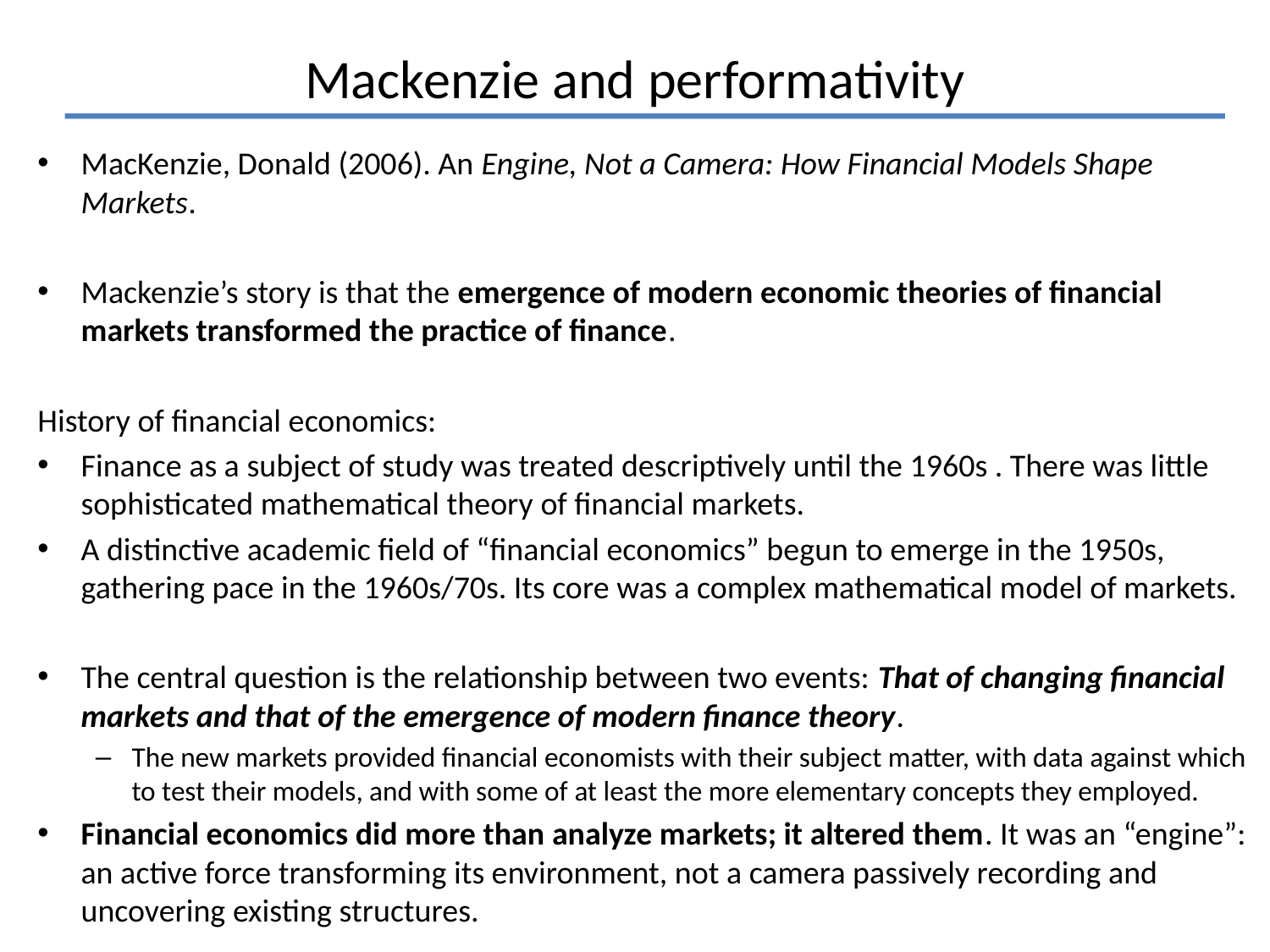

# Mackenzie and performativity

MacKenzie, Donald (2006). An Engine, Not a Camera: How Financial Models Shape Markets.

Mackenzie’s story is that the emergence of modern economic theories of financial markets transformed the practice of finance.

History of financial economics:
Finance as a subject of study was treated descriptively until the 1960s . There was little sophisticated mathematical theory of financial markets.
A distinctive academic field of “financial economics” begun to emerge in the 1950s, gathering pace in the 1960s/70s. Its core was a complex mathematical model of markets.

The central question is the relationship between two events: That of changing financial markets and that of the emergence of modern finance theory.
The new markets provided financial economists with their subject matter, with data against which to test their models, and with some of at least the more elementary concepts they employed.
Financial economics did more than analyze markets; it altered them. It was an “engine”: an active force transforming its environment, not a camera passively recording and uncovering existing structures.